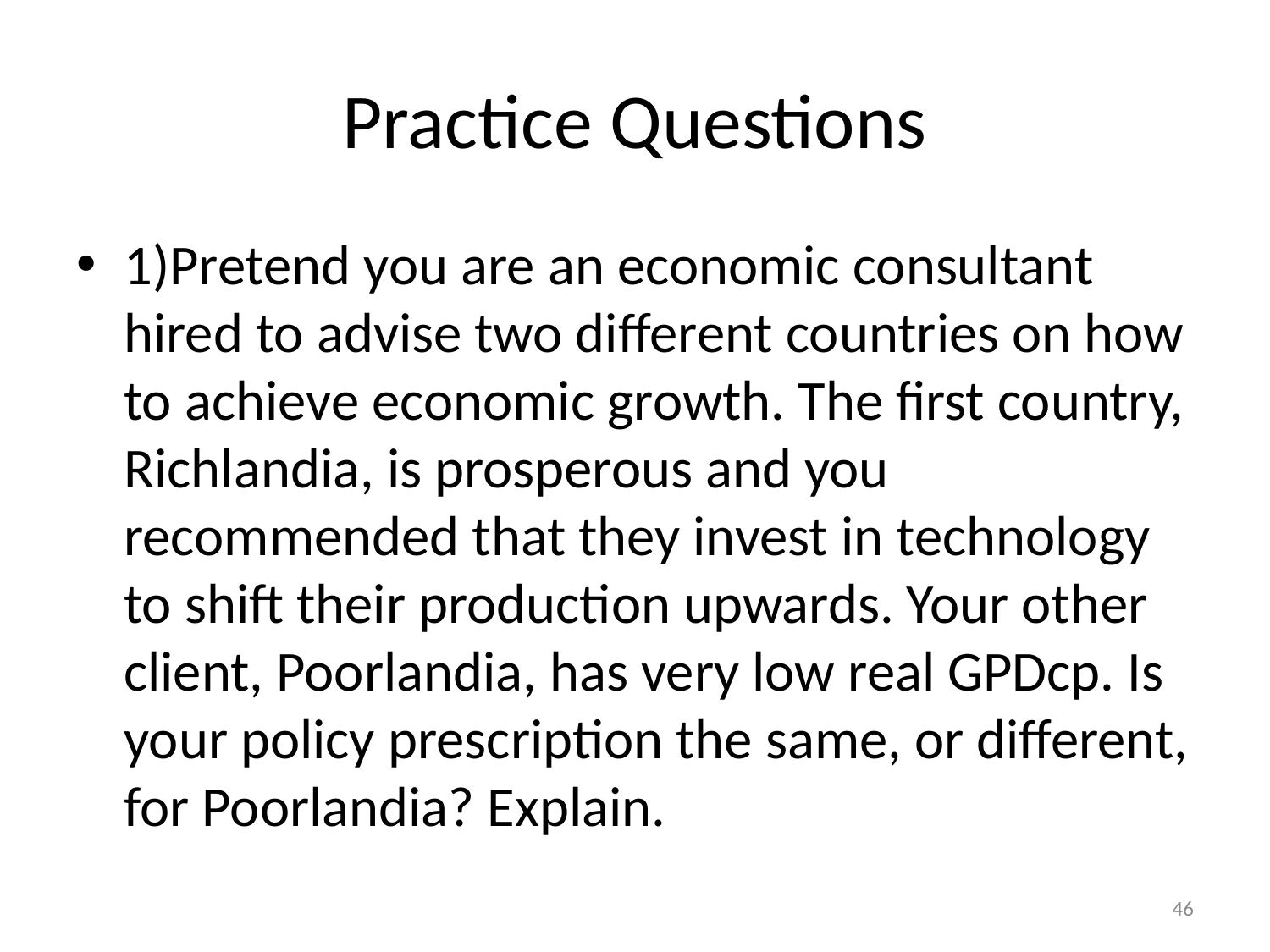

# Practice Questions
1)Pretend you are an economic consultant hired to advise two different countries on how to achieve economic growth. The first country, Richlandia, is prosperous and you recommended that they invest in technology to shift their production upwards. Your other client, Poorlandia, has very low real GPDcp. Is your policy prescription the same, or different, for Poorlandia? Explain.

46